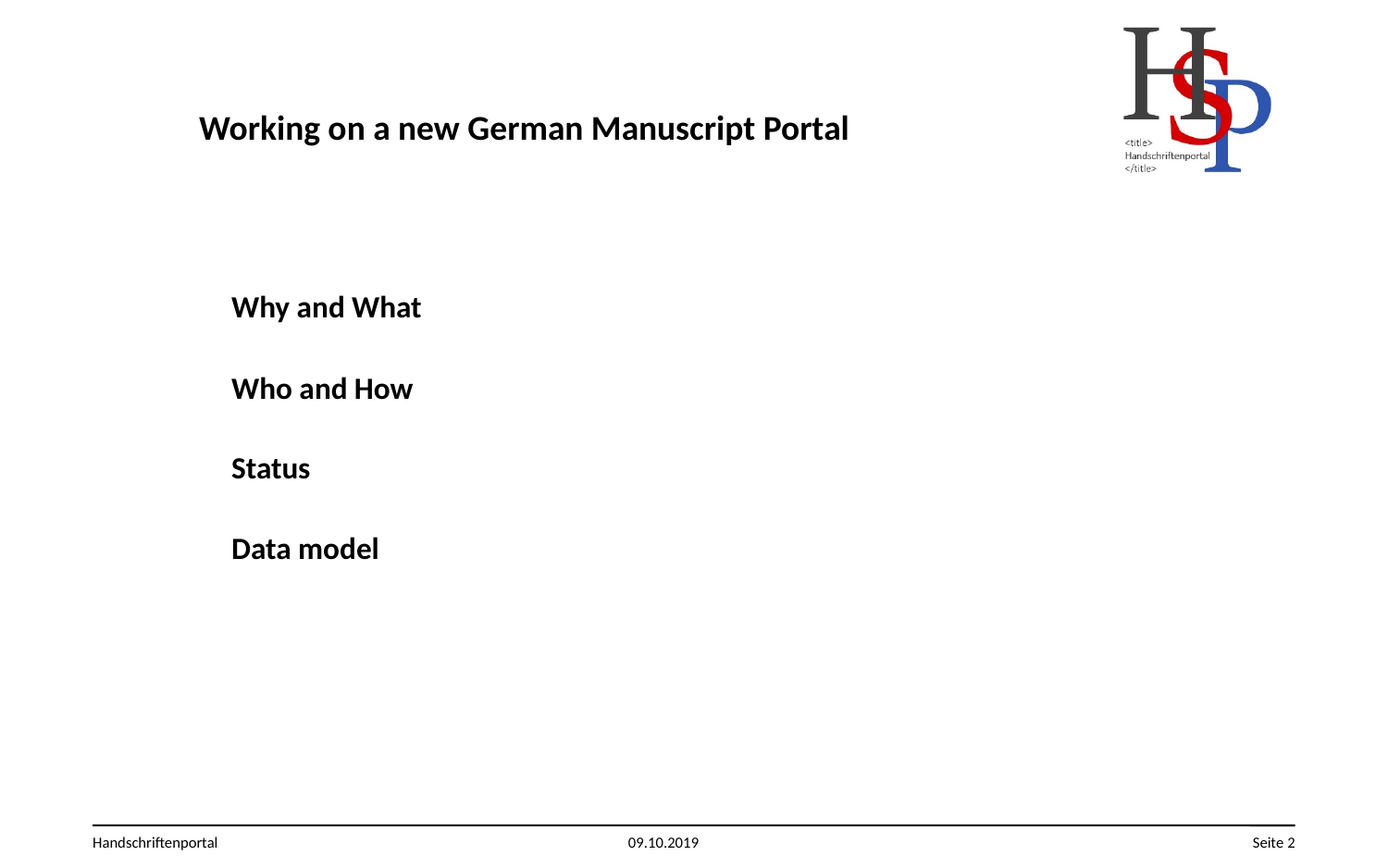

# Working on a new German Manuscript Portal

	Why and What

	Who and How

	Status

	Data model